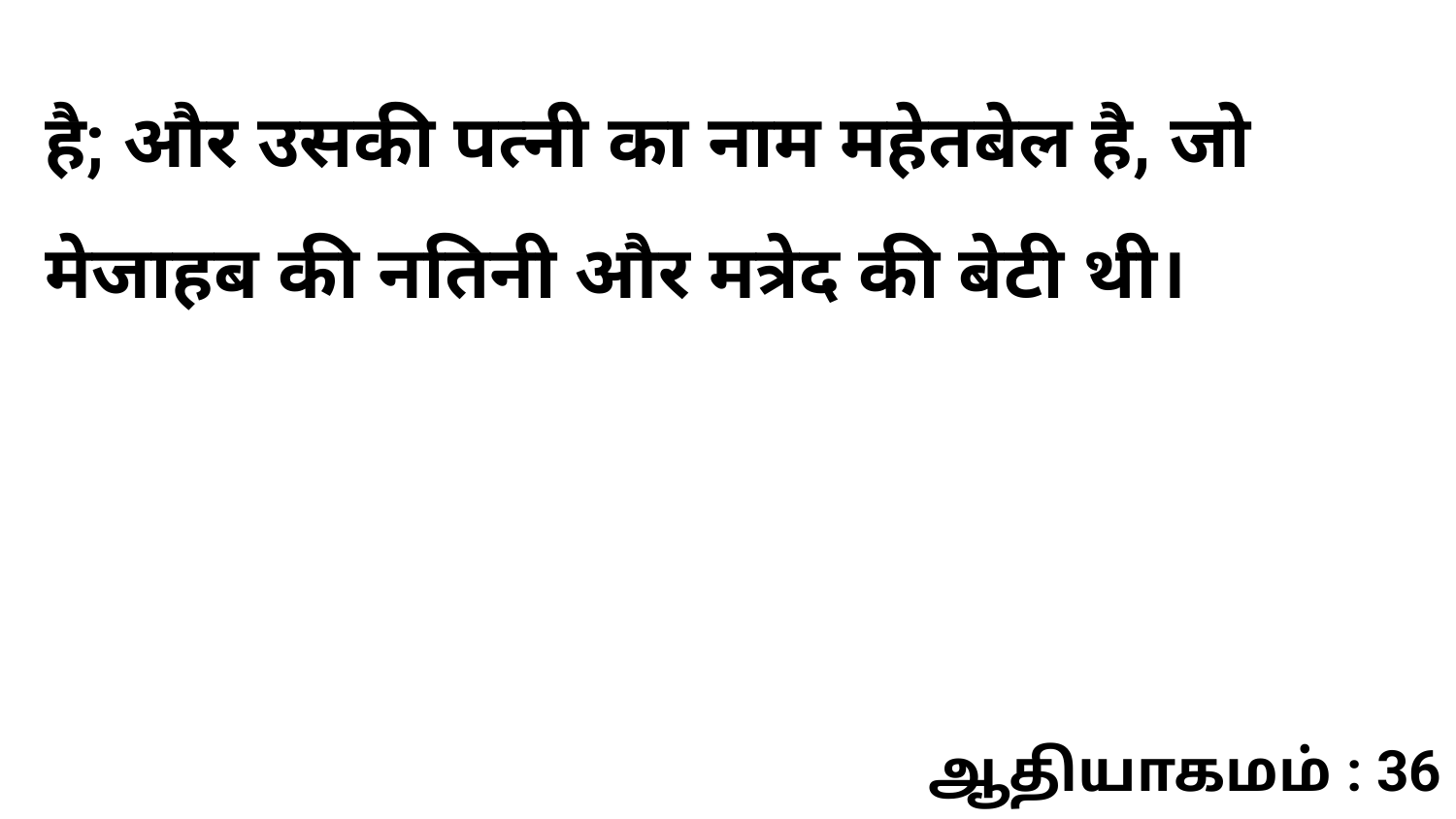

है; और उसकी पत्नी का नाम महेतबेल है, जो मेजाहब की नतिनी और मत्रेद की बेटी थी।
ஆதியாகமம் : 36